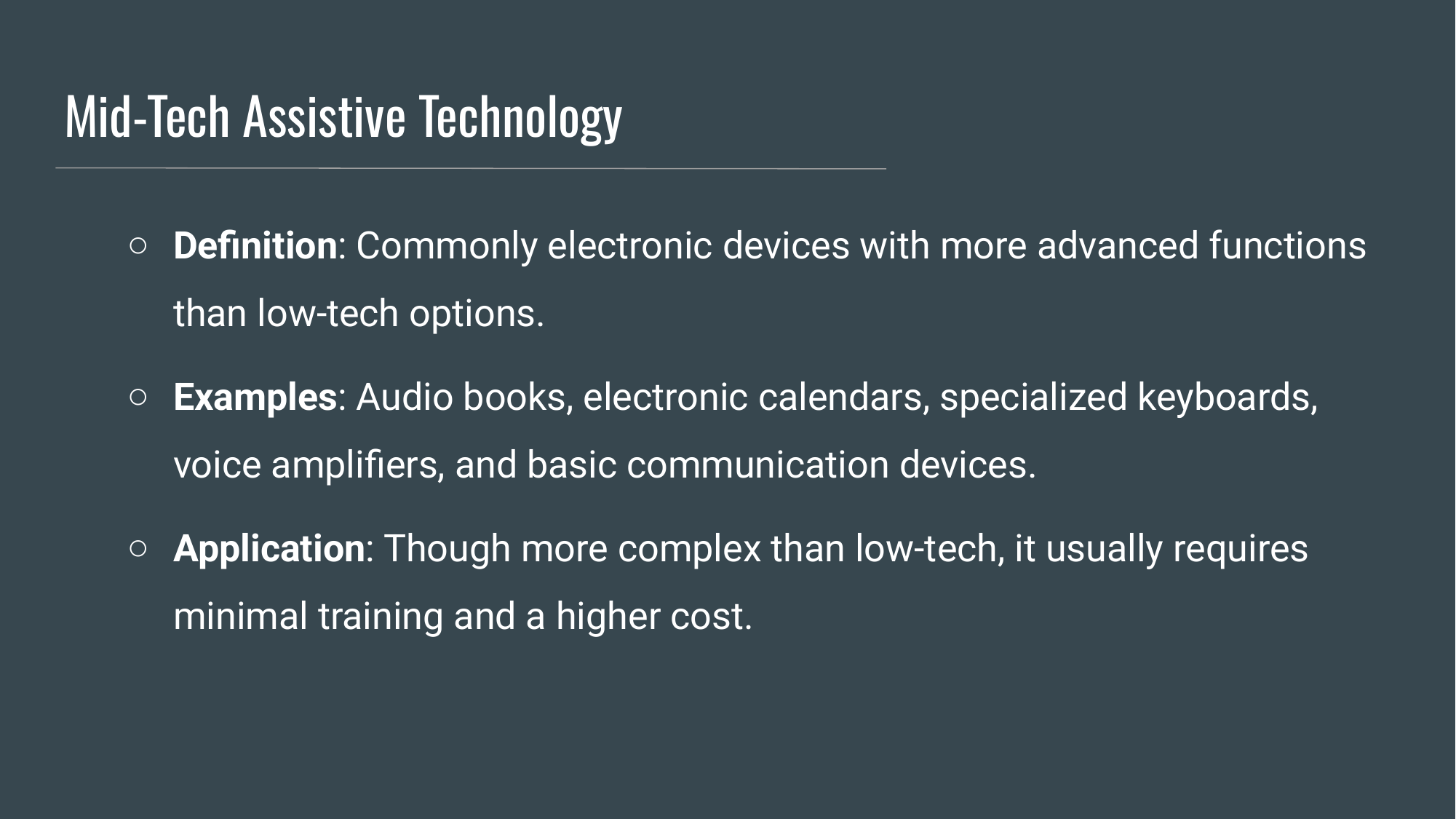

# Mid-Tech Assistive Technology
Definition: Commonly electronic devices with more advanced functions than low-tech options.
Examples: Audio books, electronic calendars, specialized keyboards, voice amplifiers, and basic communication devices.
Application: Though more complex than low-tech, it usually requires minimal training and a higher cost.